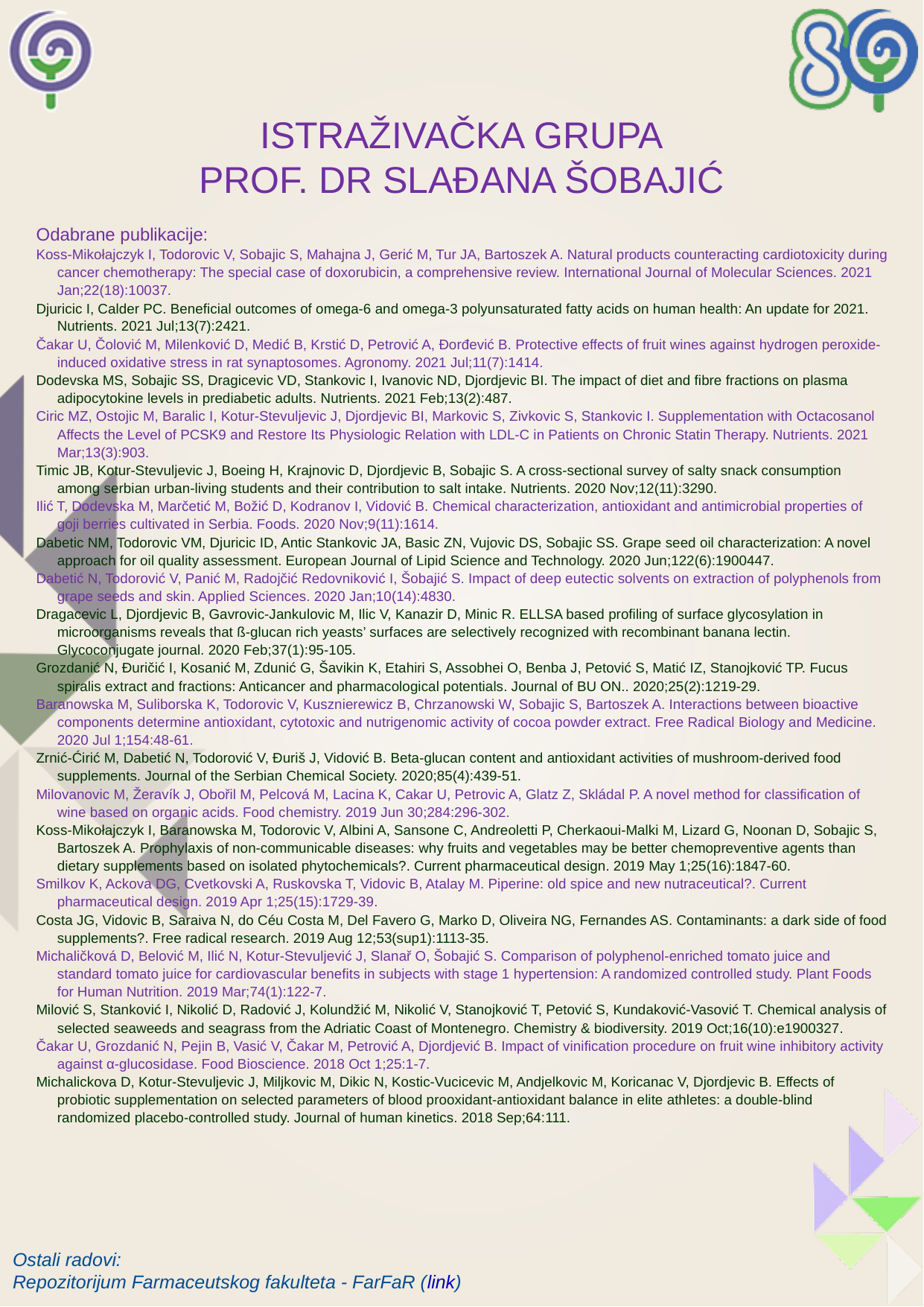

Istraživačka grupa
prof. dr Slađana Šobajić
| Odabrane publikacije: Koss-Mikołajczyk I, Todorovic V, Sobajic S, Mahajna J, Gerić M, Tur JA, Bartoszek A. Natural products counteracting cardiotoxicity during cancer chemotherapy: The special case of doxorubicin, a comprehensive review. International Journal of Molecular Sciences. 2021 Jan;22(18):10037. Djuricic I, Calder PC. Beneficial outcomes of omega-6 and omega-3 polyunsaturated fatty acids on human health: An update for 2021. Nutrients. 2021 Jul;13(7):2421. Čakar U, Čolović M, Milenković D, Medić B, Krstić D, Petrović A, Đorđević B. Protective effects of fruit wines against hydrogen peroxide-induced oxidative stress in rat synaptosomes. Agronomy. 2021 Jul;11(7):1414. Dodevska MS, Sobajic SS, Dragicevic VD, Stankovic I, Ivanovic ND, Djordjevic BI. The impact of diet and fibre fractions on plasma adipocytokine levels in prediabetic adults. Nutrients. 2021 Feb;13(2):487. Ciric MZ, Ostojic M, Baralic I, Kotur-Stevuljevic J, Djordjevic BI, Markovic S, Zivkovic S, Stankovic I. Supplementation with Octacosanol Affects the Level of PCSK9 and Restore Its Physiologic Relation with LDL-C in Patients on Chronic Statin Therapy. Nutrients. 2021 Mar;13(3):903. Timic JB, Kotur-Stevuljevic J, Boeing H, Krajnovic D, Djordjevic B, Sobajic S. A cross-sectional survey of salty snack consumption among serbian urban-living students and their contribution to salt intake. Nutrients. 2020 Nov;12(11):3290. Ilić T, Dodevska M, Marčetić M, Božić D, Kodranov I, Vidović B. Chemical characterization, antioxidant and antimicrobial properties of goji berries cultivated in Serbia. Foods. 2020 Nov;9(11):1614. Dabetic NM, Todorovic VM, Djuricic ID, Antic Stankovic JA, Basic ZN, Vujovic DS, Sobajic SS. Grape seed oil characterization: A novel approach for oil quality assessment. European Journal of Lipid Science and Technology. 2020 Jun;122(6):1900447. Dabetić N, Todorović V, Panić M, Radojčić Redovniković I, Šobajić S. Impact of deep eutectic solvents on extraction of polyphenols from grape seeds and skin. Applied Sciences. 2020 Jan;10(14):4830. Dragacevic L, Djordjevic B, Gavrovic-Jankulovic M, Ilic V, Kanazir D, Minic R. ELLSA based profiling of surface glycosylation in microorganisms reveals that ß-glucan rich yeasts’ surfaces are selectively recognized with recombinant banana lectin. Glycoconjugate journal. 2020 Feb;37(1):95-105. Grozdanić N, Đuričić I, Kosanić M, Zdunić G, Šavikin K, Etahiri S, Assobhei O, Benba J, Petović S, Matić IZ, Stanojković TP. Fucus spiralis extract and fractions: Anticancer and pharmacological potentials. Journal of BU ON.. 2020;25(2):1219-29. Baranowska M, Suliborska K, Todorovic V, Kusznierewicz B, Chrzanowski W, Sobajic S, Bartoszek A. Interactions between bioactive components determine antioxidant, cytotoxic and nutrigenomic activity of cocoa powder extract. Free Radical Biology and Medicine. 2020 Jul 1;154:48-61. Zrnić-Ćirić M, Dabetić N, Todorović V, Đuriš J, Vidović B. Beta-glucan content and antioxidant activities of mushroom-derived food supplements. Journal of the Serbian Chemical Society. 2020;85(4):439-51. Milovanovic M, Žeravík J, Obořil M, Pelcová M, Lacina K, Cakar U, Petrovic A, Glatz Z, Skládal P. A novel method for classification of wine based on organic acids. Food chemistry. 2019 Jun 30;284:296-302. Koss-Mikołajczyk I, Baranowska M, Todorovic V, Albini A, Sansone C, Andreoletti P, Cherkaoui-Malki M, Lizard G, Noonan D, Sobajic S, Bartoszek A. Prophylaxis of non-communicable diseases: why fruits and vegetables may be better chemopreventive agents than dietary supplements based on isolated phytochemicals?. Current pharmaceutical design. 2019 May 1;25(16):1847-60. Smilkov K, Ackova DG, Cvetkovski A, Ruskovska T, Vidovic B, Atalay M. Piperine: old spice and new nutraceutical?. Current pharmaceutical design. 2019 Apr 1;25(15):1729-39. Costa JG, Vidovic B, Saraiva N, do Céu Costa M, Del Favero G, Marko D, Oliveira NG, Fernandes AS. Contaminants: a dark side of food supplements?. Free radical research. 2019 Aug 12;53(sup1):1113-35. Michaličková D, Belović M, Ilić N, Kotur-Stevuljević J, Slanař O, Šobajić S. Comparison of polyphenol-enriched tomato juice and standard tomato juice for cardiovascular benefits in subjects with stage 1 hypertension: A randomized controlled study. Plant Foods for Human Nutrition. 2019 Mar;74(1):122-7. Milović S, Stanković I, Nikolić D, Radović J, Kolundžić M, Nikolić V, Stanojković T, Petović S, Kundaković‐Vasović T. Chemical analysis of selected seaweeds and seagrass from the Adriatic Coast of Montenegro. Chemistry & biodiversity. 2019 Oct;16(10):e1900327. Čakar U, Grozdanić N, Pejin B, Vasić V, Čakar M, Petrović A, Djordjević B. Impact of vinification procedure on fruit wine inhibitory activity against α-glucosidase. Food Bioscience. 2018 Oct 1;25:1-7. Michalickova D, Kotur-Stevuljevic J, Miljkovic M, Dikic N, Kostic-Vucicevic M, Andjelkovic M, Koricanac V, Djordjevic B. Effects of probiotic supplementation on selected parameters of blood prooxidant‐antioxidant balance in elite athletes: a double‐blind randomized placebo‐controlled study. Journal of human kinetics. 2018 Sep;64:111. |
| --- |
Ostali radovi:
Repozitorijum Farmaceutskog fakulteta - FarFaR (link)